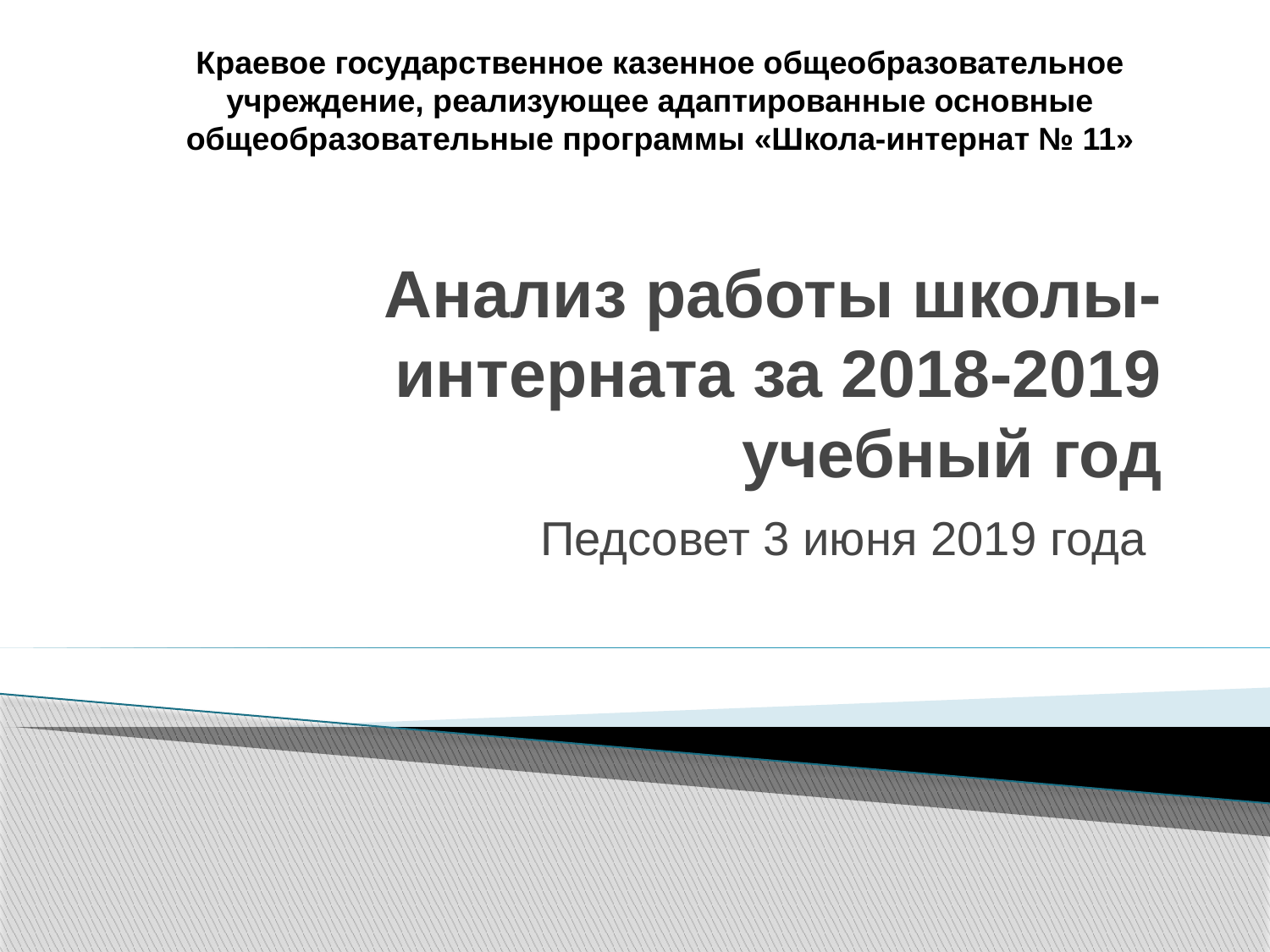

Краевое государственное казенное общеобразовательное учреждение, реализующее адаптированные основные общеобразовательные программы «Школа-интернат № 11»
# Анализ работы школы-интерната за 2018-2019 учебный год
Педсовет 3 июня 2019 года